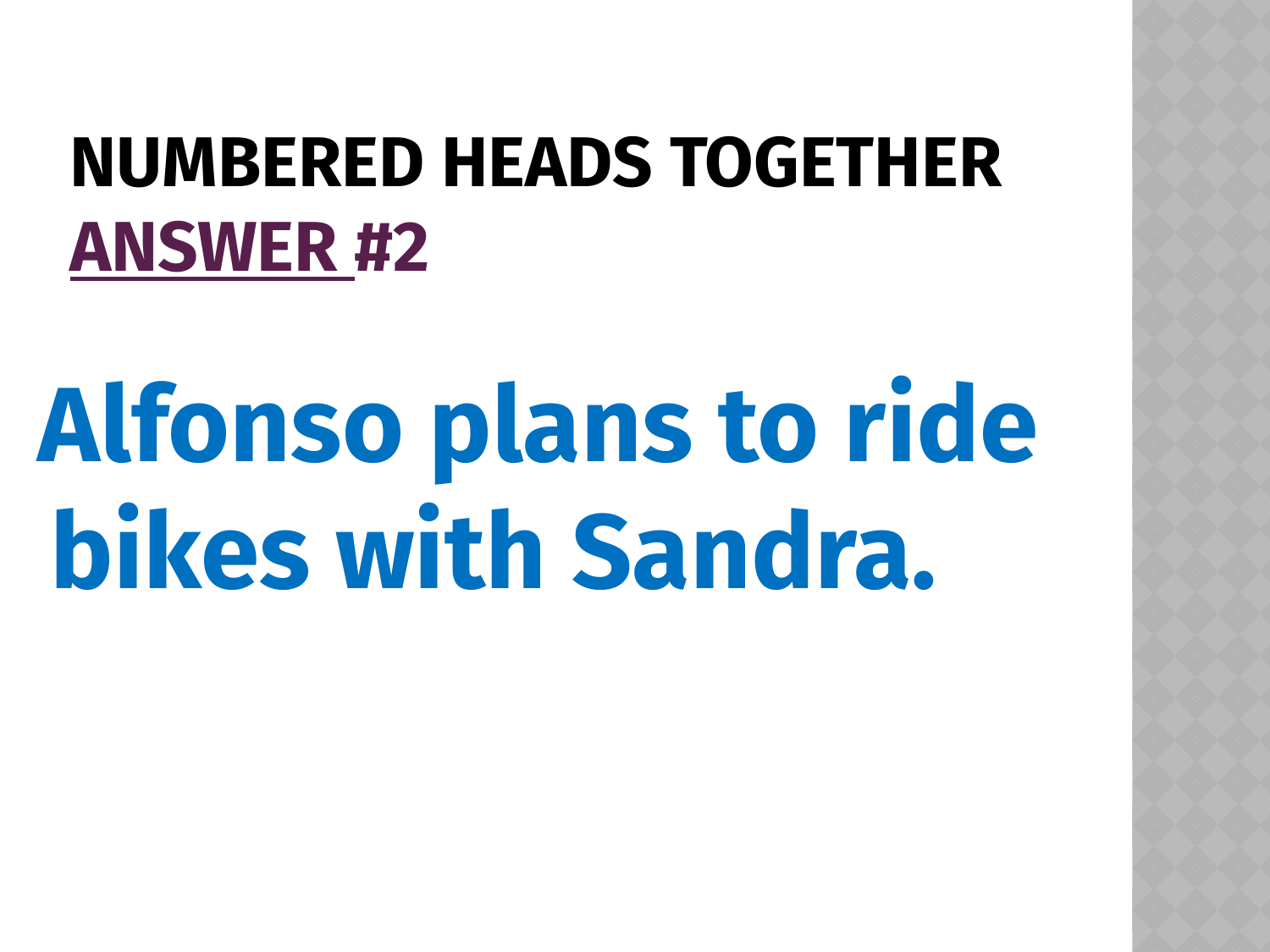

# Numbered Heads Together Answer #2
 Alfonso plans to ride bikes with Sandra.